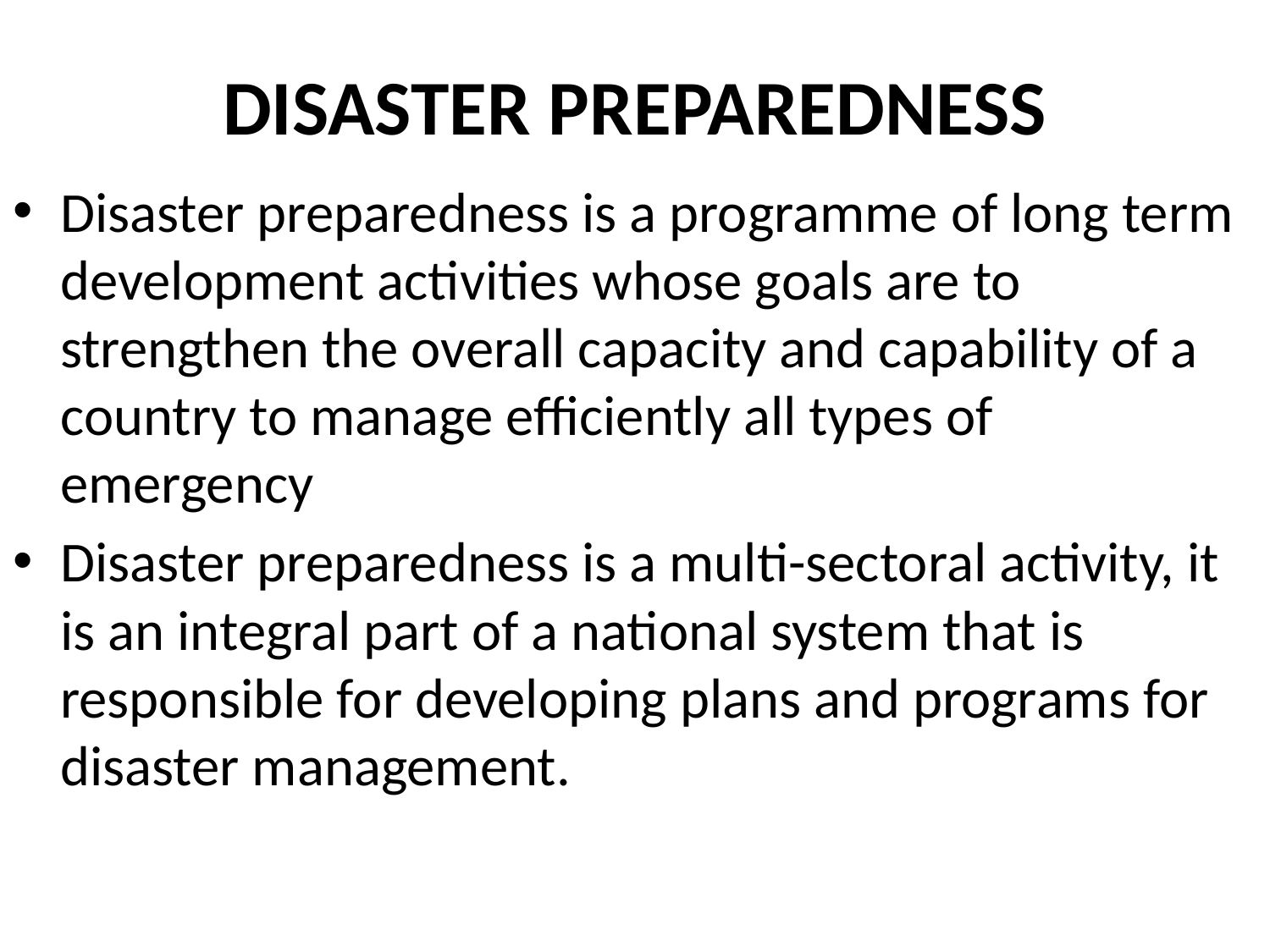

# DISASTER PREPAREDNESS
Disaster preparedness is a programme of long term development activities whose goals are to strengthen the overall capacity and capability of a country to manage efficiently all types of emergency
Disaster preparedness is a multi-sectoral activity, it is an integral part of a national system that is responsible for developing plans and programs for disaster management.